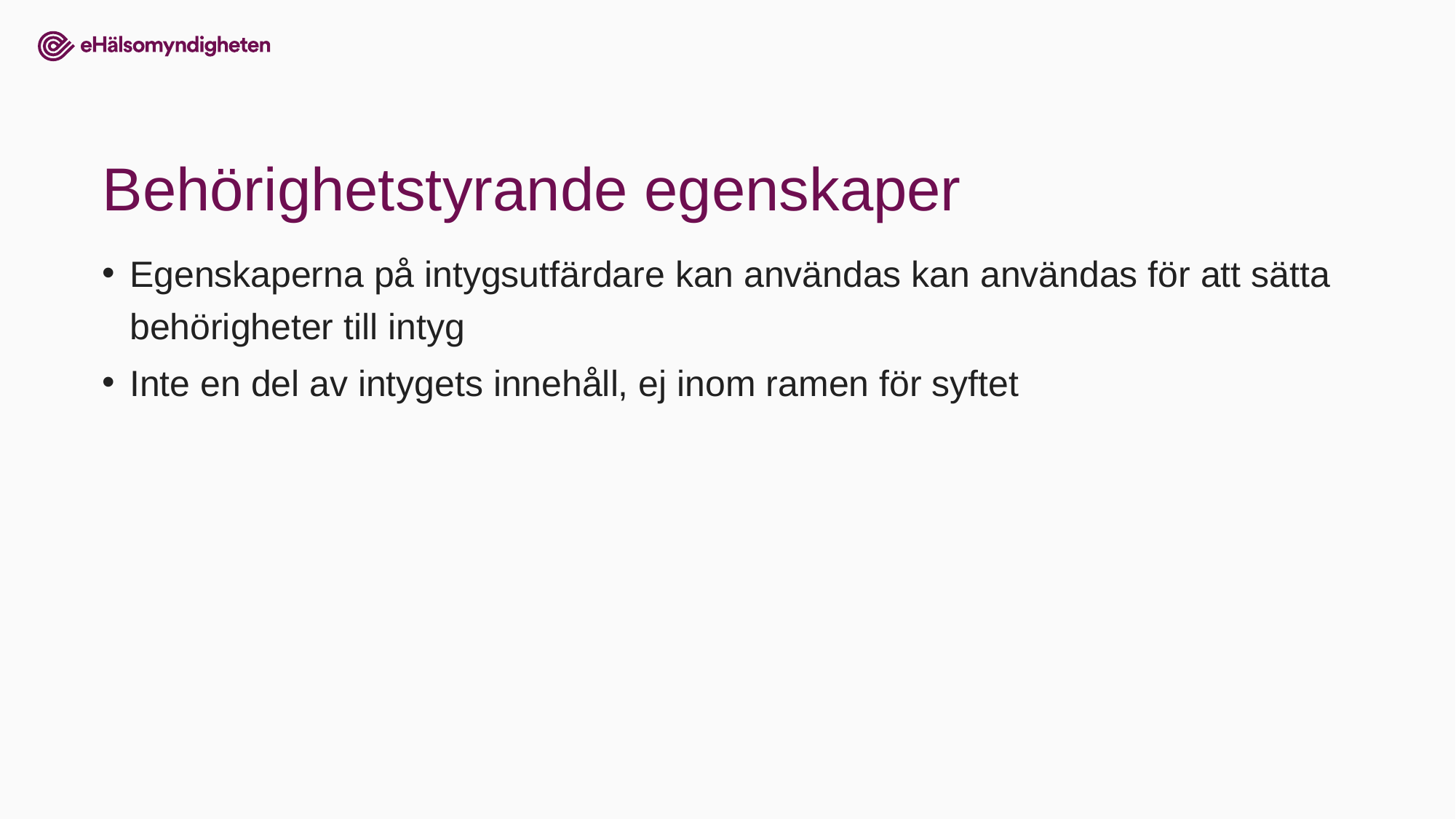

# Behörighetstyrande egenskaper
Egenskaperna på intygsutfärdare kan användas kan användas för att sätta behörigheter till intyg
Inte en del av intygets innehåll, ej inom ramen för syftet